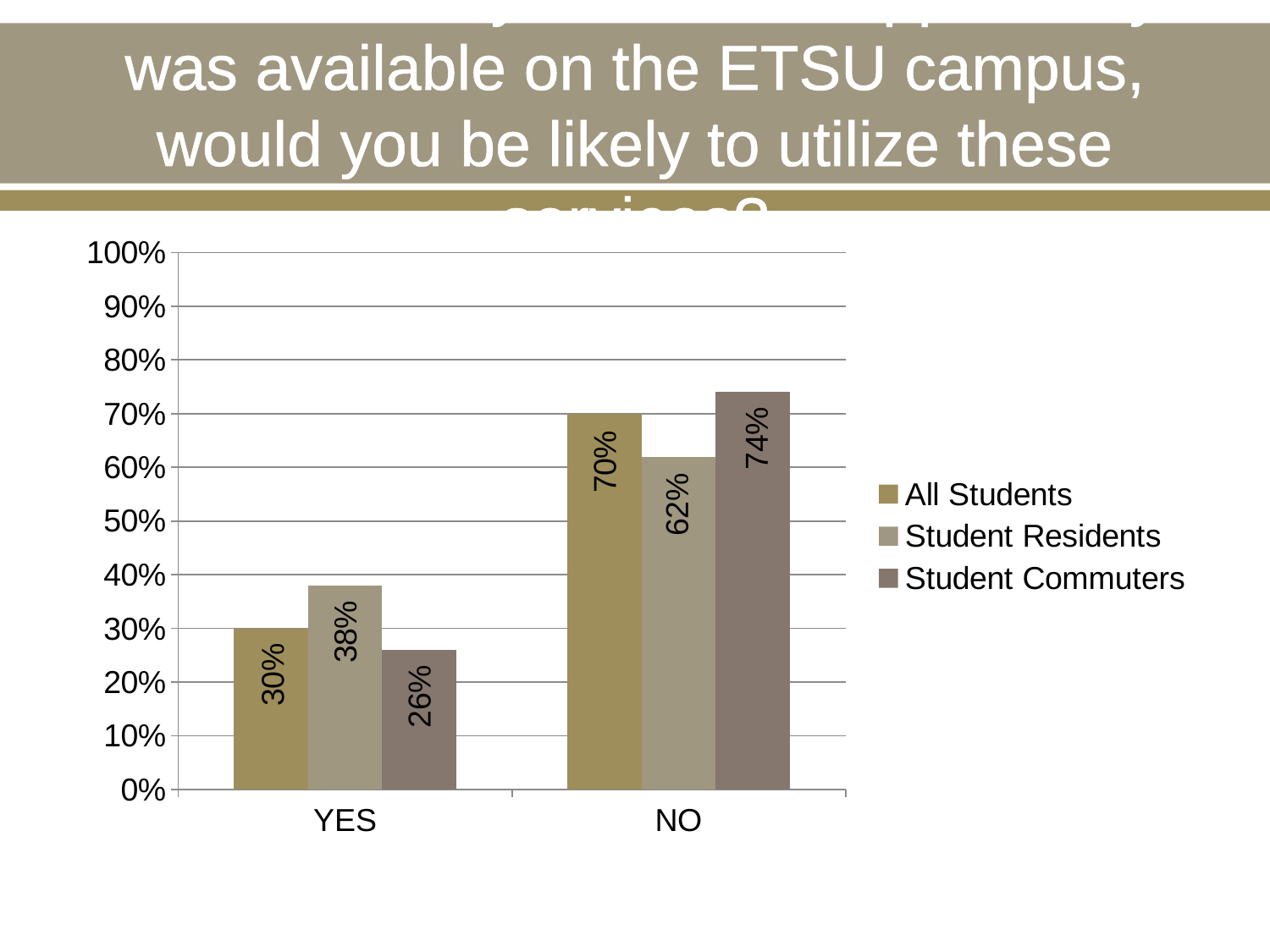

# If a Third Party Car Share opportunity was available on the ETSU campus, would you be likely to utilize these services?

### Chart

| Category | All Students | Student Residents | Student Commuters |
|---|---|---|---|
| YES | 0.3 | 0.38 | 0.26 |
| NO | 0.7 | 0.62 | 0.74 |